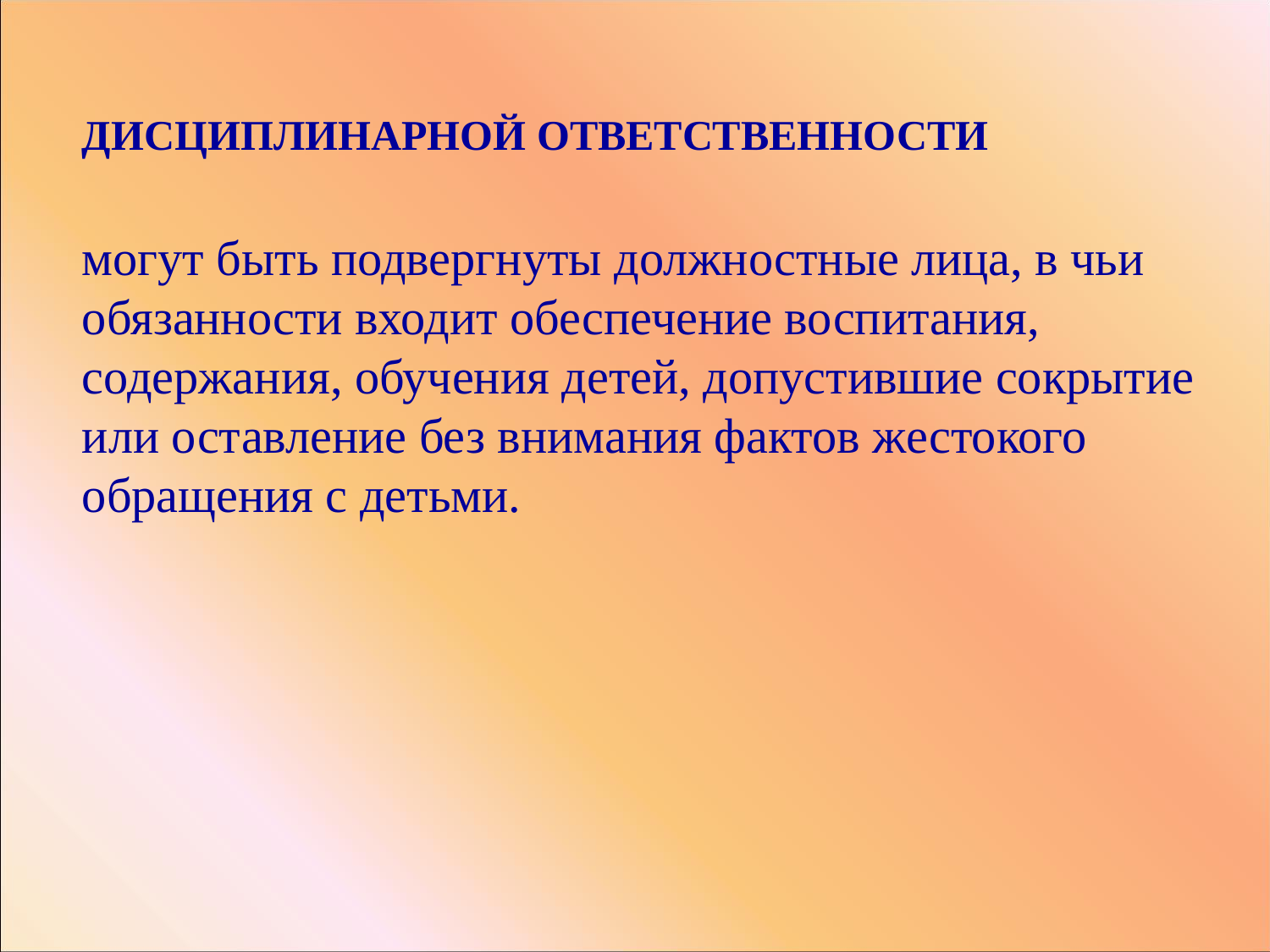

ДИСЦИПЛИНАРНОЙ ОТВЕТСТВЕННОСТИ

могут быть подвергнуты должностные лица, в чьи обязанности входит обеспечение воспитания, содержания, обучения детей, допустившие сокрытие или оставление без внимания фактов жестокого обращения с детьми.